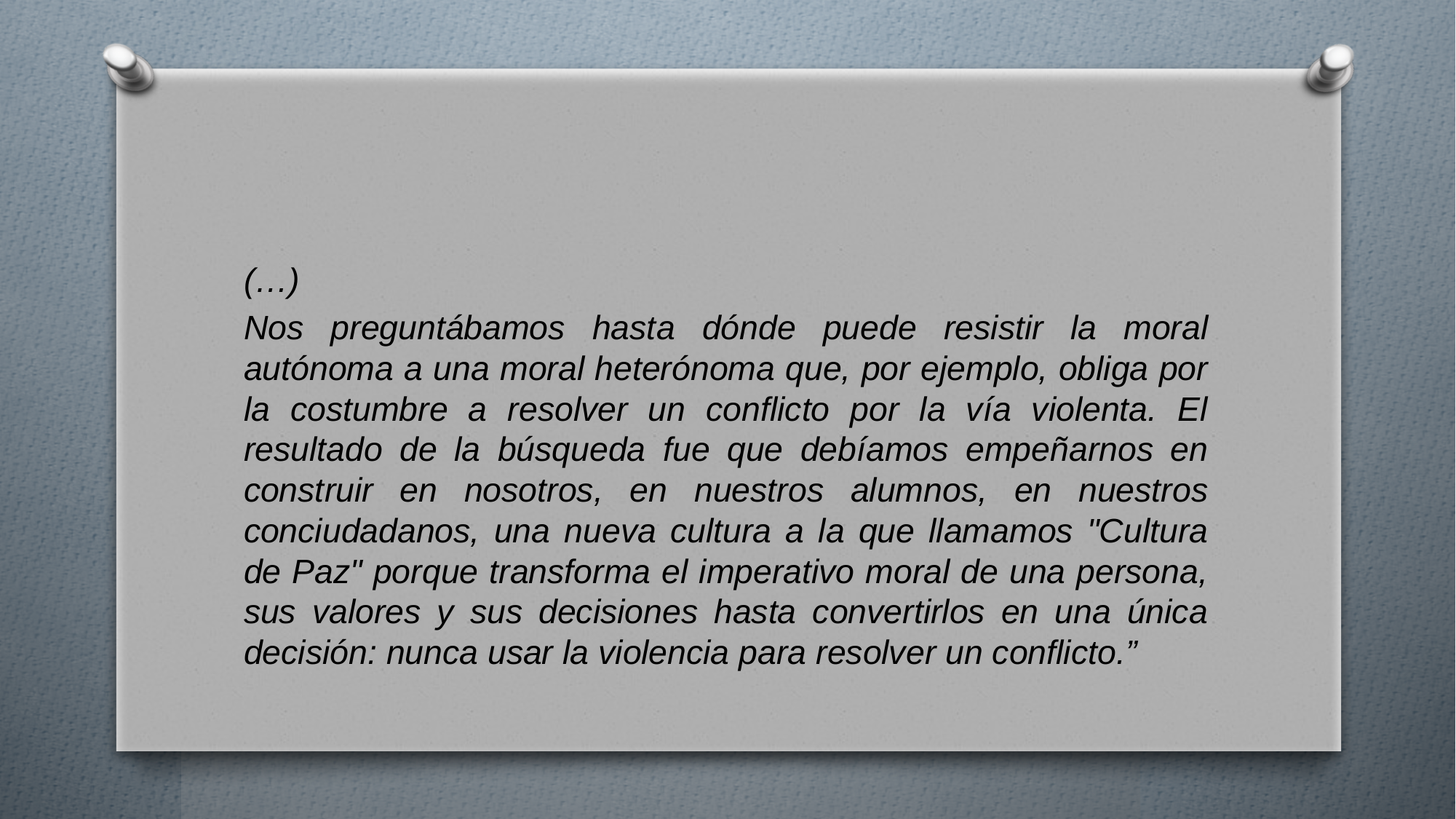

#
(…)
Nos preguntábamos hasta dónde puede resistir la moral autónoma a una moral heterónoma que, por ejemplo, obliga por la costumbre a resolver un conflicto por la vía violenta. El resultado de la búsqueda fue que debíamos empeñarnos en construir en nosotros, en nuestros alumnos, en nuestros conciudadanos, una nueva cultura a la que llamamos "Cultura de Paz" porque transforma el imperativo moral de una persona, sus valores y sus decisiones hasta convertirlos en una única decisión: nunca usar la violencia para resolver un conflicto.”